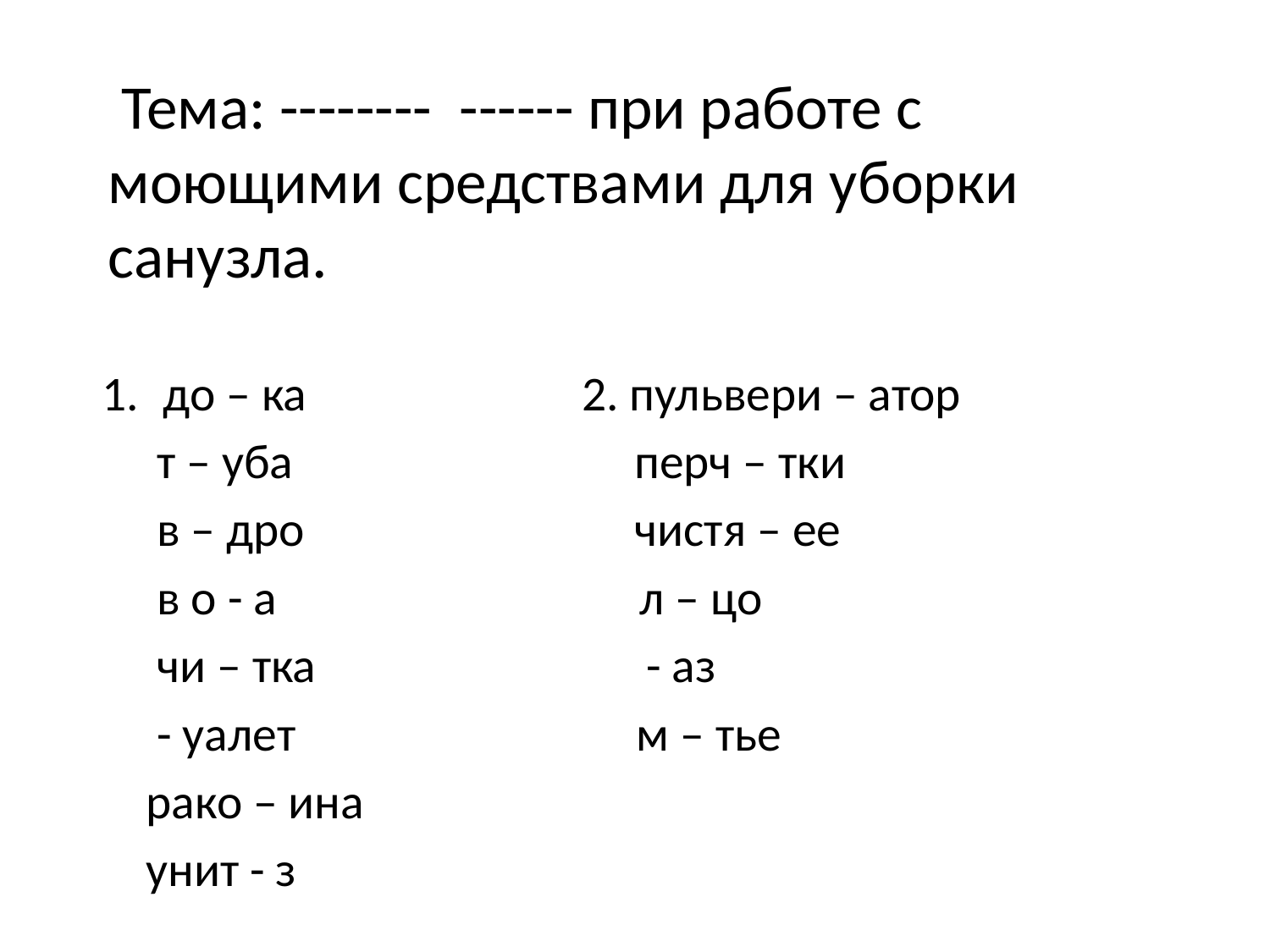

# Тема: --------  ------ при работе с моющими средствами для уборки санузла.

до – ка                         2. пульвери – атор
     т – уба                               перч – тки
     в – дро                              чистя – ее
     в о - а                                 л – цо
     чи – тка                              - аз
     - уалет                               м – тье
    рако – ина
    унит - з